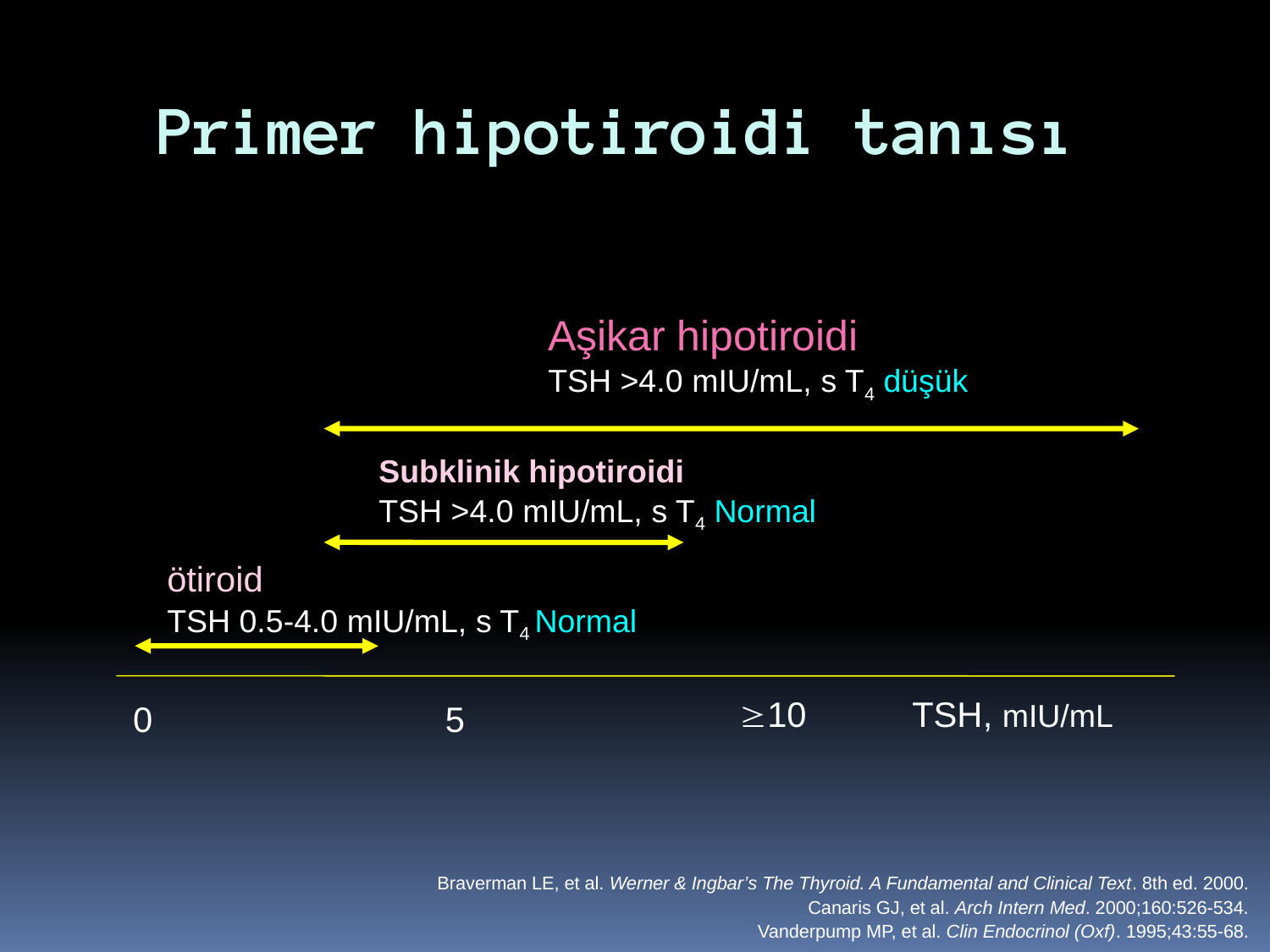

# Primer hipotiroidi tanısı
Aşikar hipotiroidi
TSH >4.0 mIU/mL, s T4 düşük

Subklinik hipotiroidi
TSH >4.0 mIU/mL, s T4 Normal

ötiroid
TSH 0.5-4.0 mIU/mL, s T4 Normal

TSH, mIU/mL
≥10
0
5
Braverman LE, et al. Werner & Ingbar’s The Thyroid. A Fundamental and Clinical Text. 8th ed. 2000.
Canaris GJ, et al. Arch Intern Med. 2000;160:526-534.
Vanderpump MP, et al. Clin Endocrinol (Oxf). 1995;43:55-68.